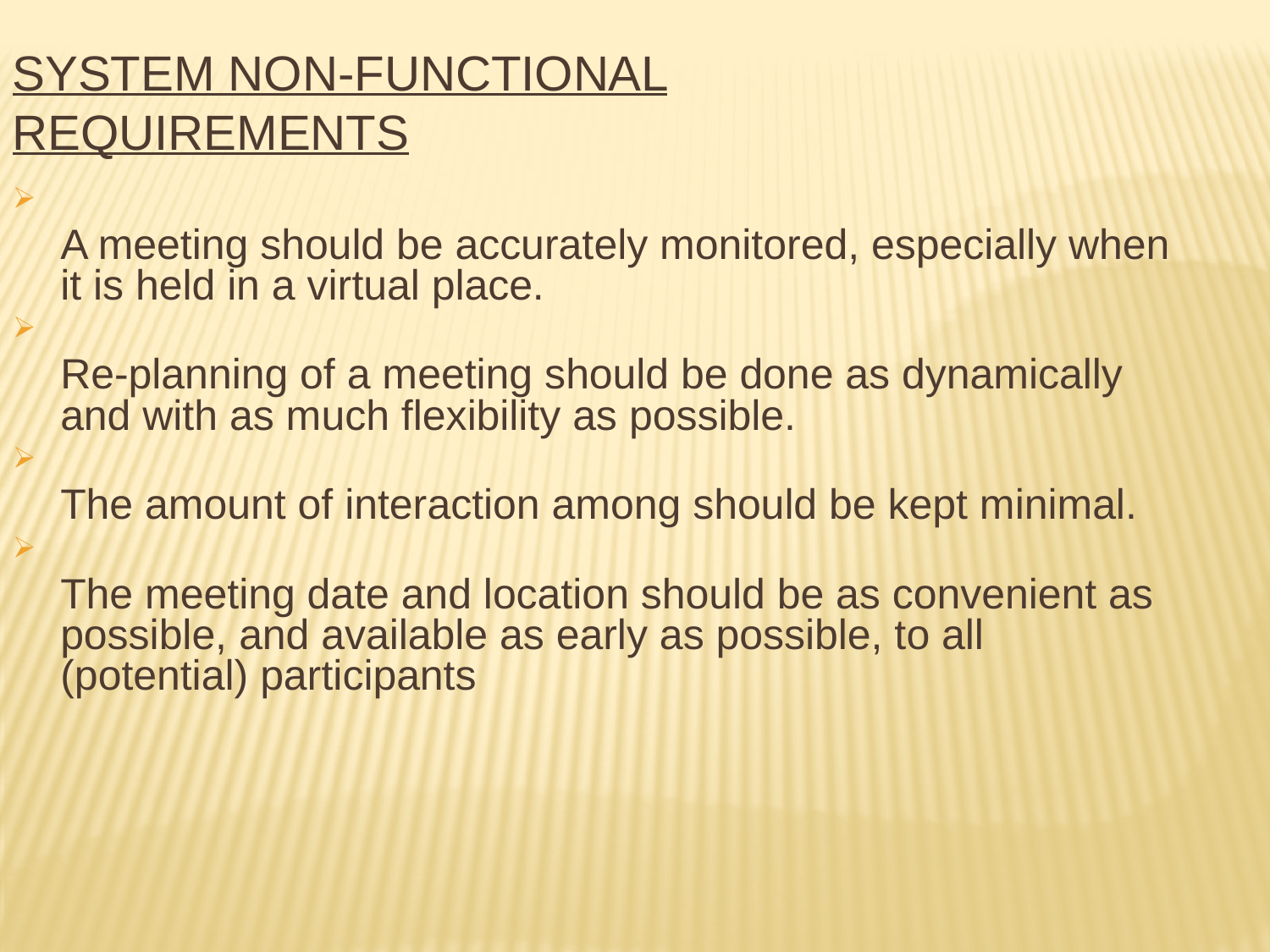

SYSTEM NON-FUNCTIONAL REQUIREMENTS
A meeting should be accurately monitored, especially when it is held in a virtual place.
Re-planning of a meeting should be done as dynamically and with as much flexibility as possible.
The amount of interaction among should be kept minimal.
The meeting date and location should be as convenient as possible, and available as early as possible, to all (potential) participants